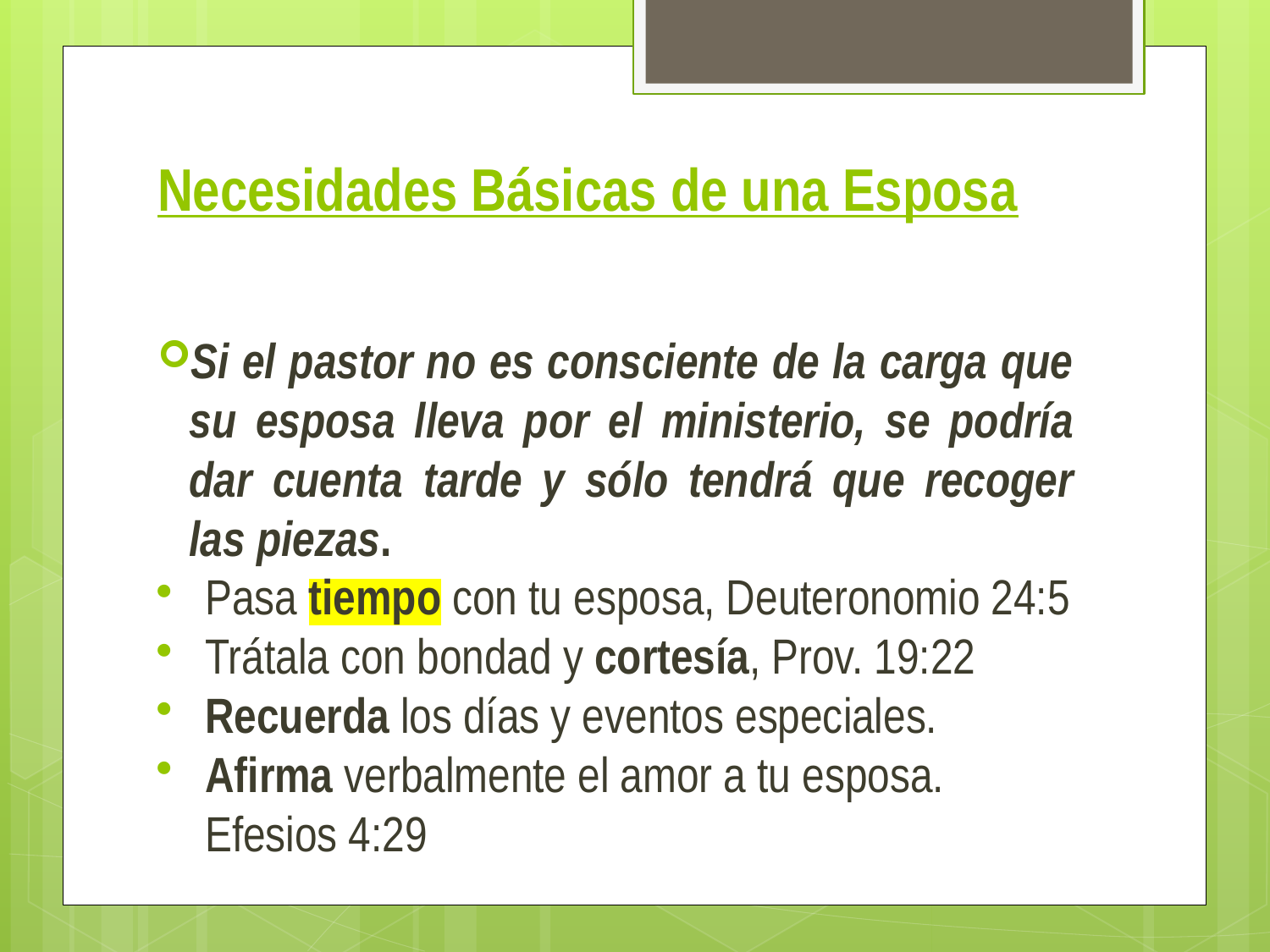

# Necesidades Básicas de una Esposa
Si el pastor no es consciente de la carga que su esposa lleva por el ministerio, se podría dar cuenta tarde y sólo tendrá que recoger las piezas.
Pasa tiempo con tu esposa, Deuteronomio 24:5
Trátala con bondad y cortesía, Prov. 19:22
Recuerda los días y eventos especiales.
Afirma verbalmente el amor a tu esposa. Efesios 4:29